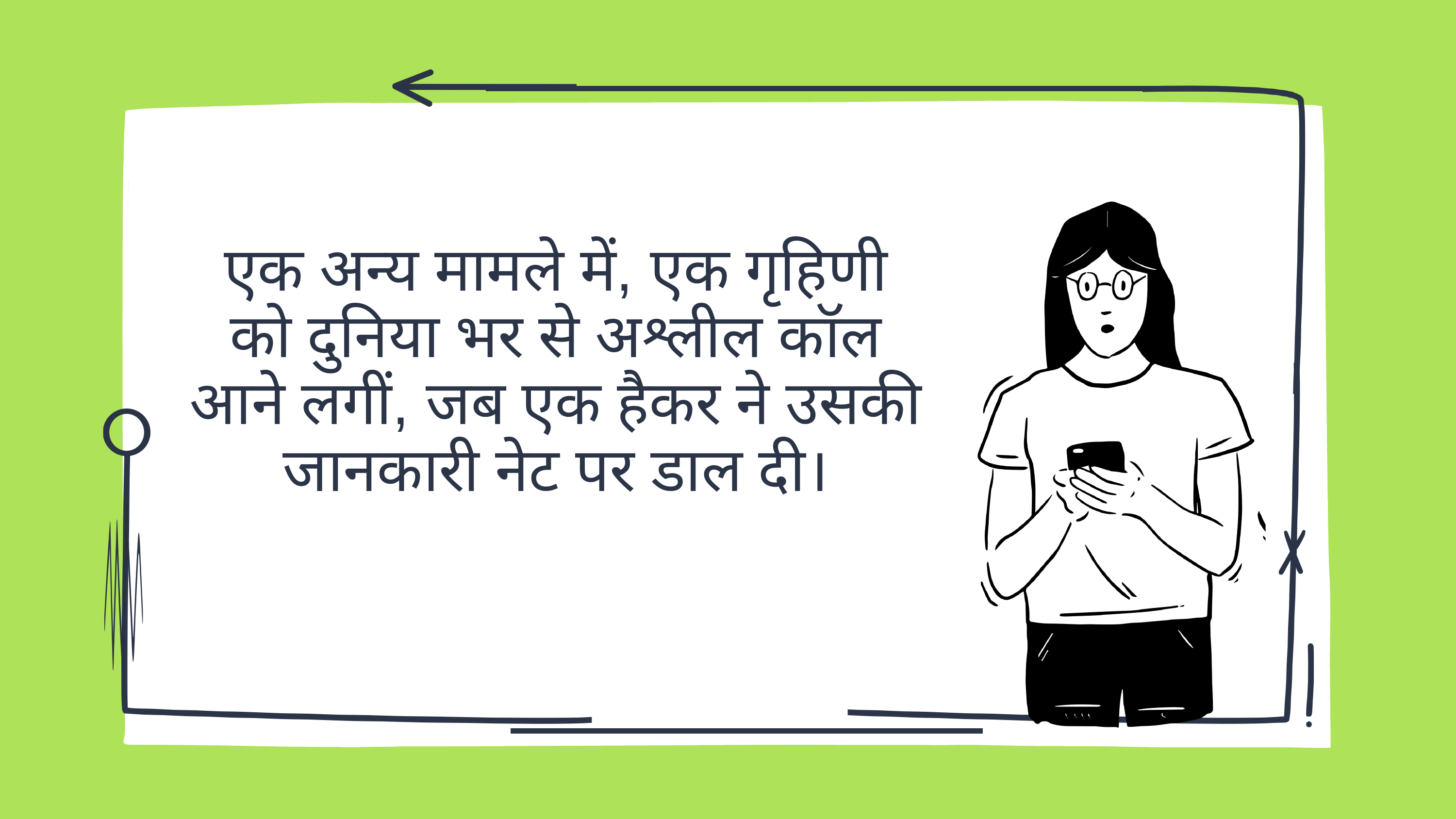

एक अन्य मामले में, एक गृहिणी को दुनिया भर से अश्लील कॉल आने लगीं, जब एक हैकर ने उसकी जानकारी नेट पर डाल दी।